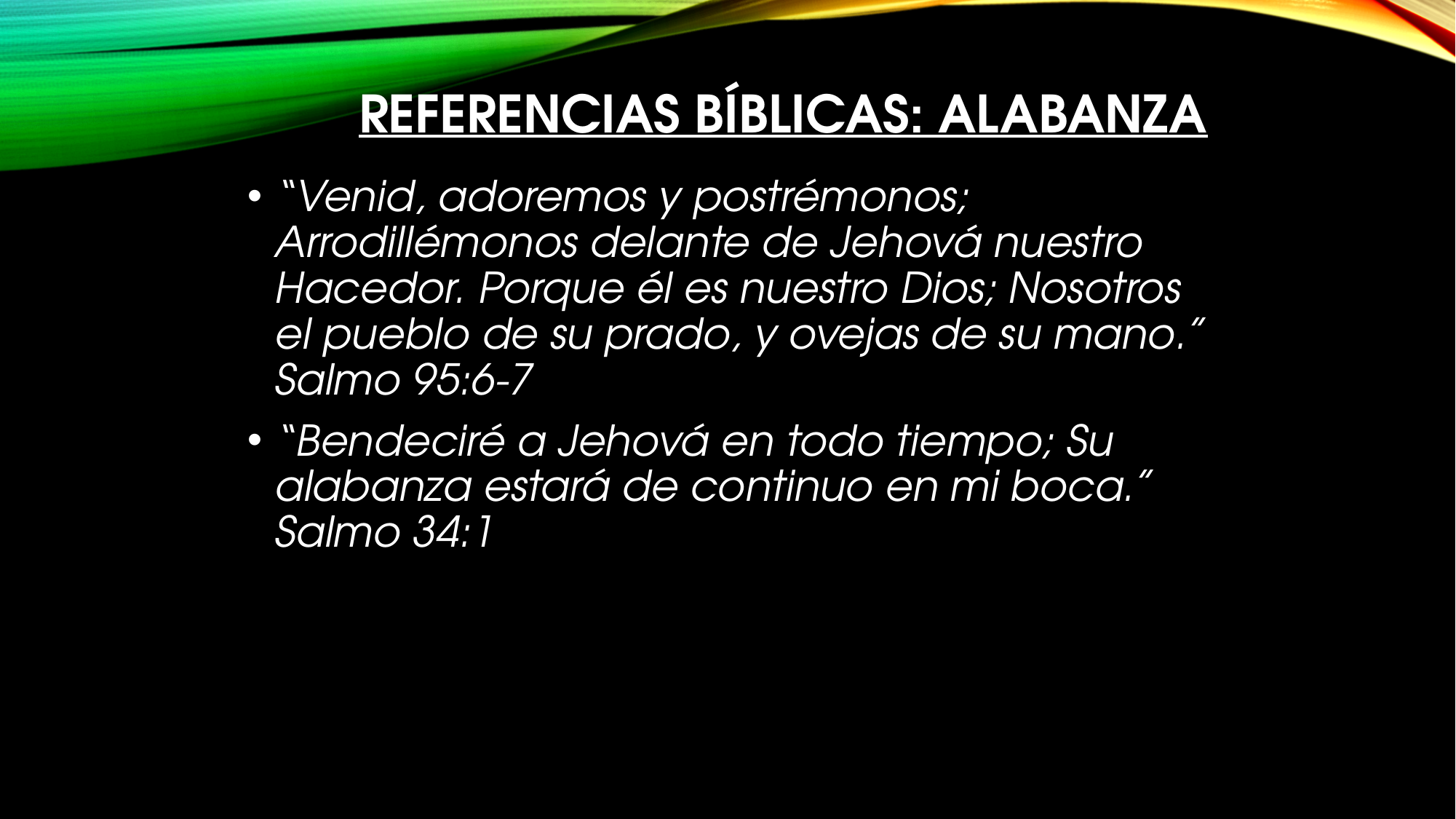

# Referencias Bíblicas: ALABANZA
“Venid, adoremos y postrémonos; Arrodillémonos delante de Jehová nuestro Hacedor. Porque él es nuestro Dios; Nosotros el pueblo de su prado, y ovejas de su mano.” Salmo 95:6-7
“Bendeciré a Jehová en todo tiempo; Su alabanza estará de continuo en mi boca.” Salmo 34:1